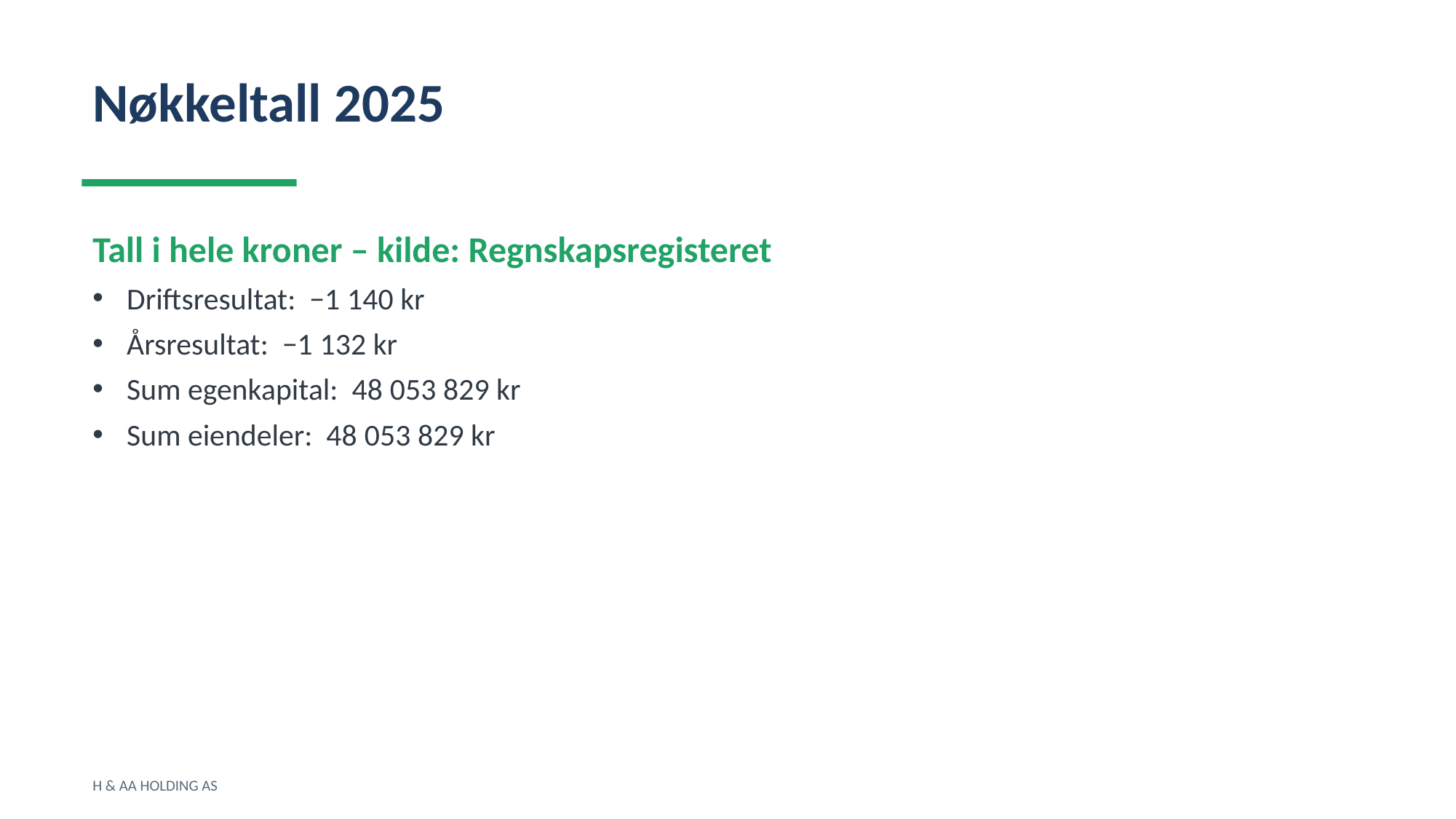

Nøkkeltall 2025

Tall i hele kroner – kilde: Regnskapsregisteret
Driftsresultat:  −1 140 kr
Årsresultat:  −1 132 kr
Sum egenkapital:  48 053 829 kr
Sum eiendeler:  48 053 829 kr
H & AA HOLDING AS